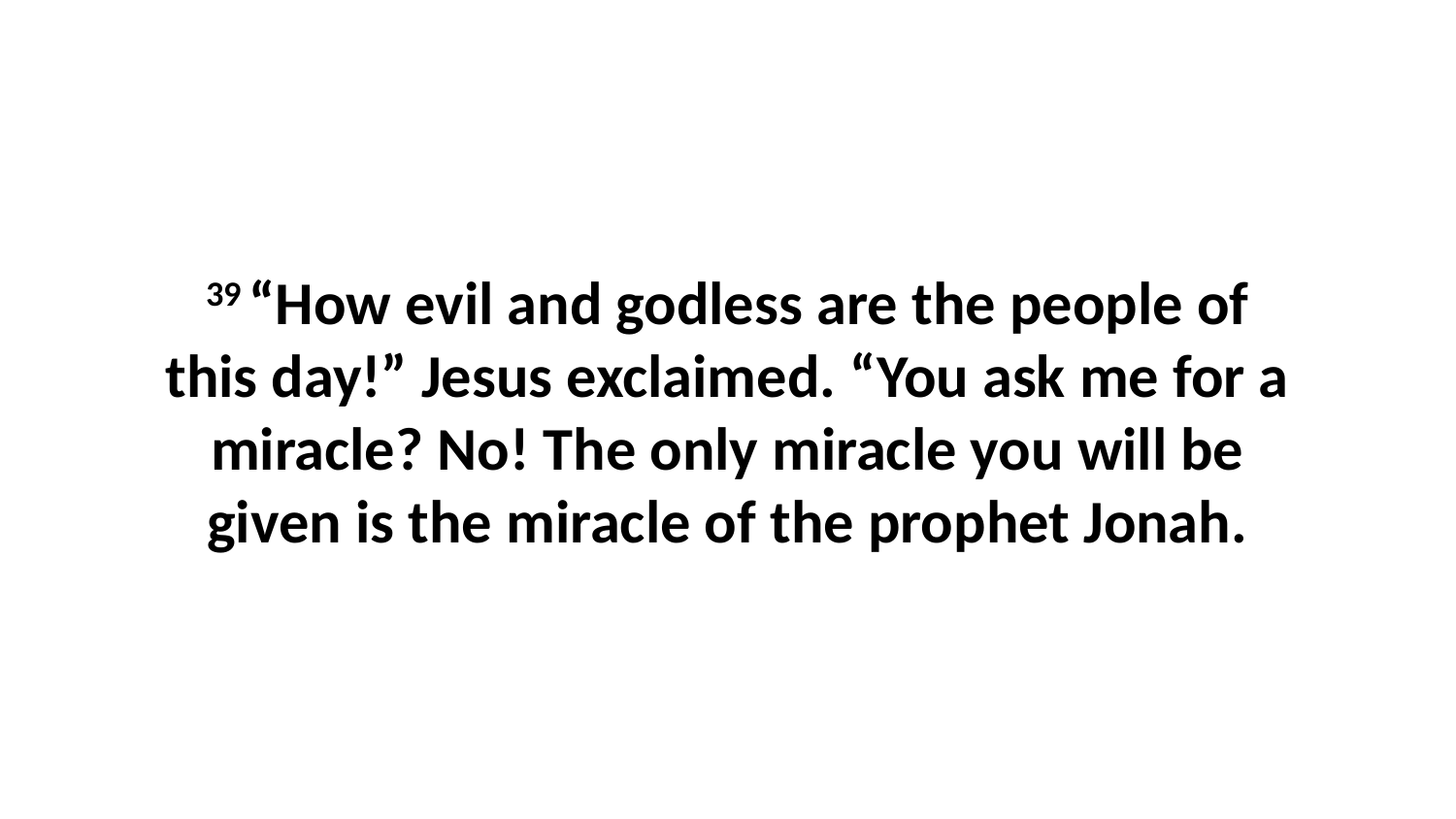

39 “How evil and godless are the people of this day!” Jesus exclaimed. “You ask me for a miracle? No! The only miracle you will be given is the miracle of the prophet Jonah.